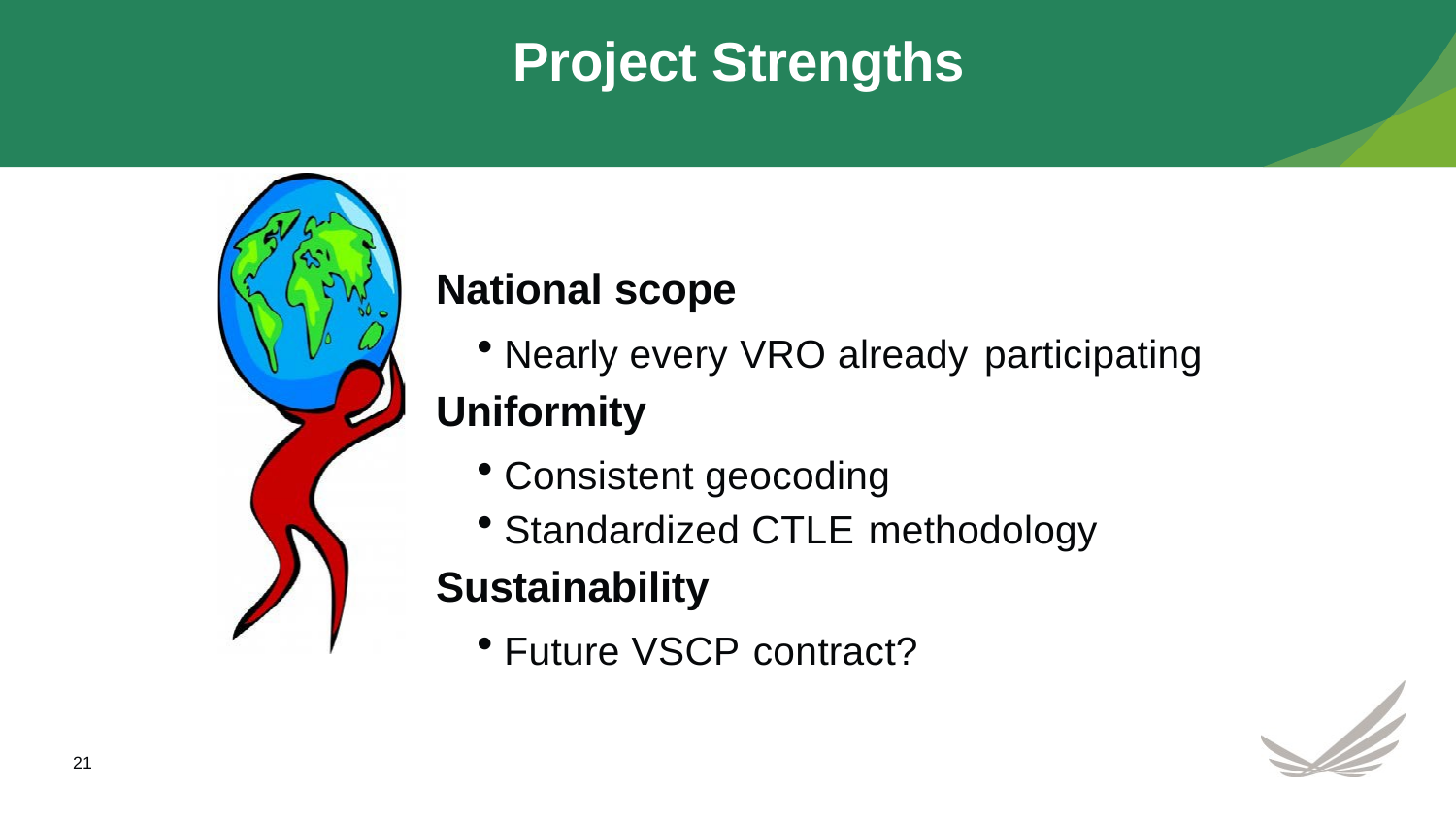

# Project Strengths

National scope
Nearly every VRO already participating
Uniformity
Consistent geocoding
Standardized CTLE methodology
Sustainability
Future VSCP contract?
21